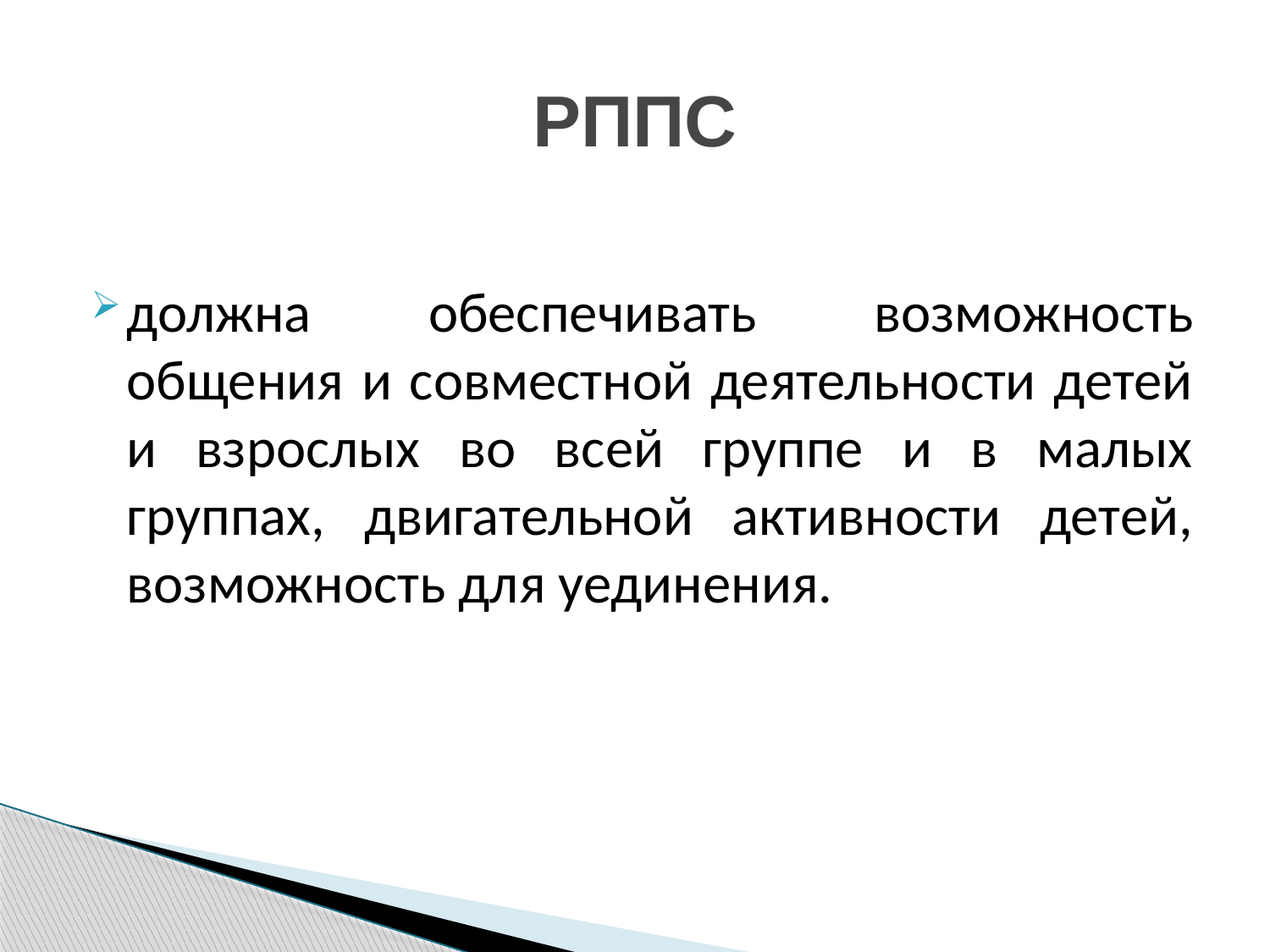

# РППС

должна обеспечивать возможность общения и совместной деятельности детей и взрослых во всей группе и в малых группах, двигательной активности детей, возможность для уединения.